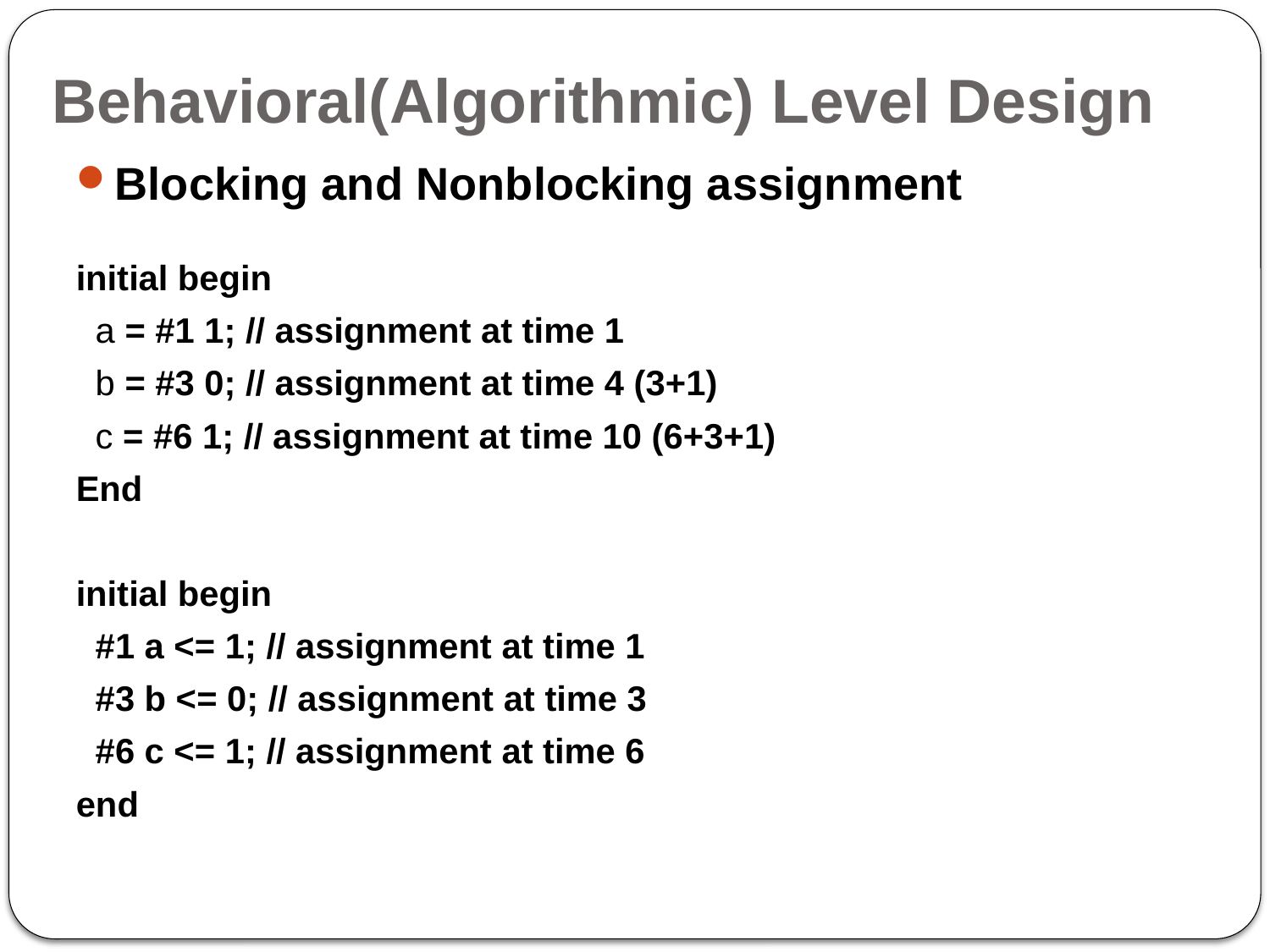

# Behavioral(Algorithmic) Level Design
Blocking and Nonblocking assignment

initial begin
  a = #1 1; // assignment at time 1
  b = #3 0; // assignment at time 4 (3+1)
  c = #6 1; // assignment at time 10 (6+3+1)
End

initial begin
  #1 a <= 1; // assignment at time 1
  #3 b <= 0; // assignment at time 3
  #6 c <= 1; // assignment at time 6
end